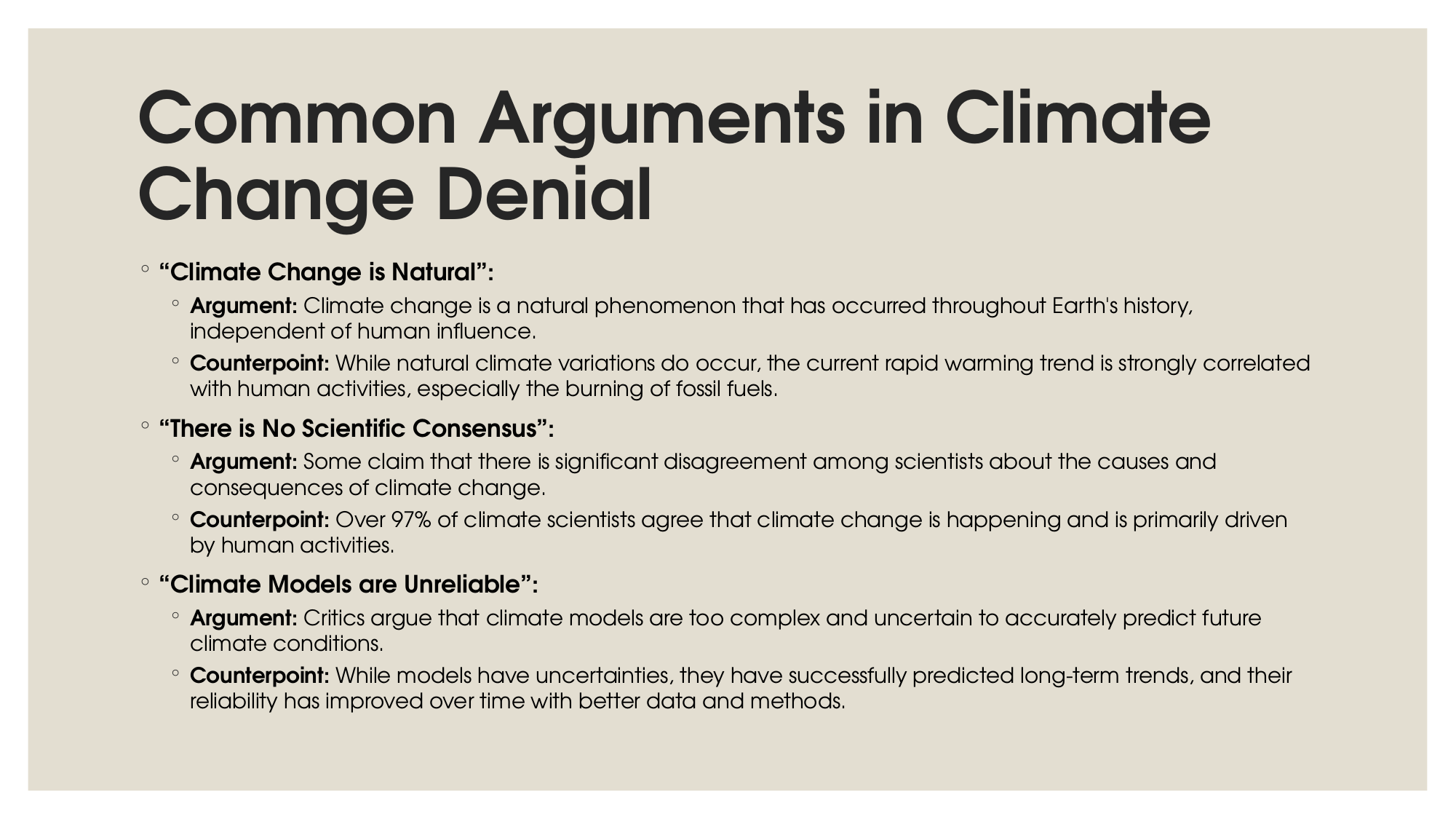

# Common Arguments in Climate Change Denial
“Climate Change is Natural”:
Argument: Climate change is a natural phenomenon that has occurred throughout Earth's history, independent of human influence.
Counterpoint: While natural climate variations do occur, the current rapid warming trend is strongly correlated with human activities, especially the burning of fossil fuels.
“There is No Scientific Consensus”:
Argument: Some claim that there is significant disagreement among scientists about the causes and consequences of climate change.
Counterpoint: Over 97% of climate scientists agree that climate change is happening and is primarily driven by human activities.
“Climate Models are Unreliable”:
Argument: Critics argue that climate models are too complex and uncertain to accurately predict future climate conditions.
Counterpoint: While models have uncertainties, they have successfully predicted long-term trends, and their reliability has improved over time with better data and methods.